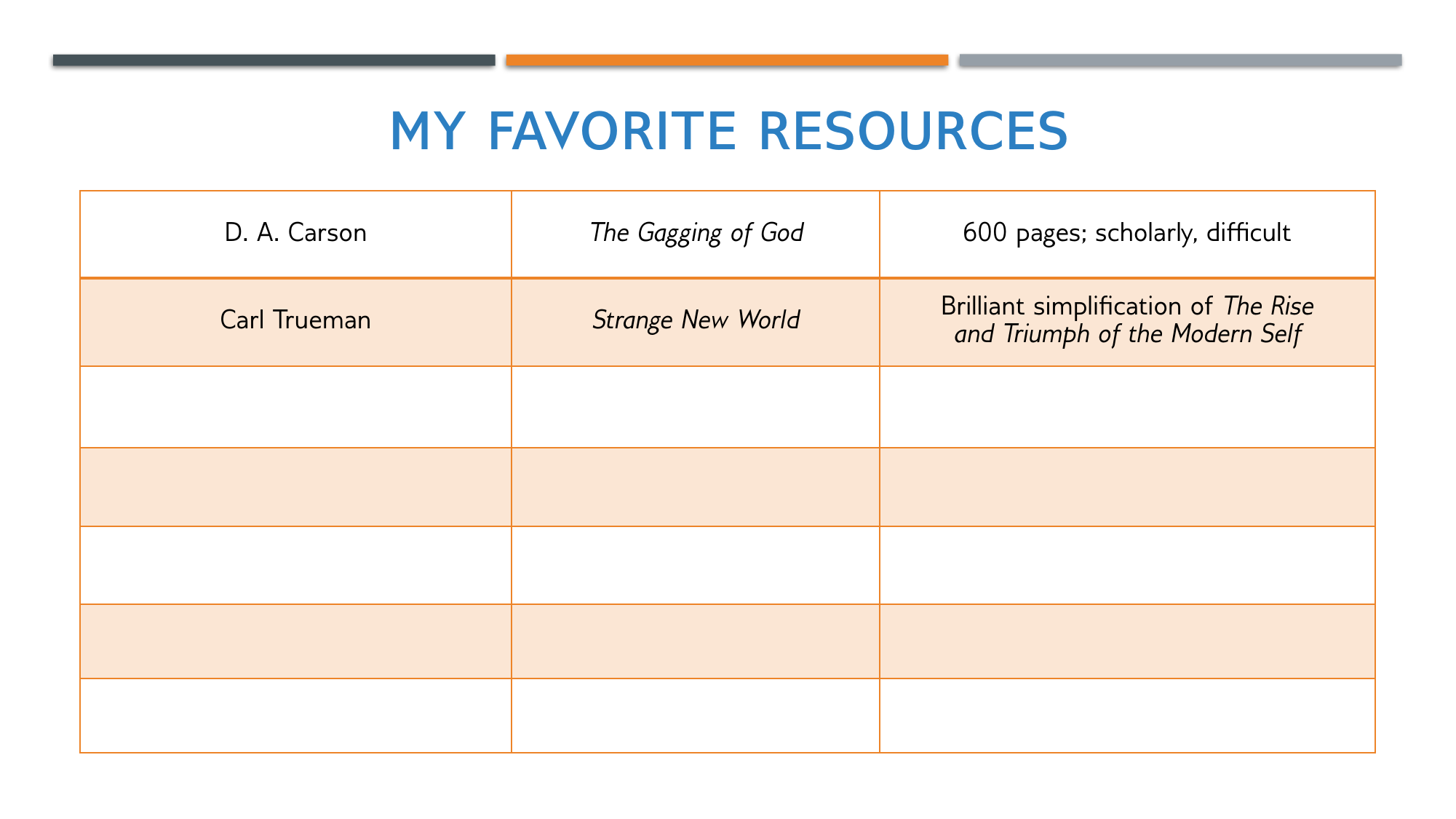

MY FAVORITE RESOURCES
| D. A. Carson | The Gagging of God | 600 pages; scholarly, difficult |
| --- | --- | --- |
| Carl Trueman | Strange New World | Brilliant simplification of The Rise and Triumph of the Modern Self |
|  |  |  |
|  |  |  |
|  |  |  |
|  |  |  |
|  |  |  |